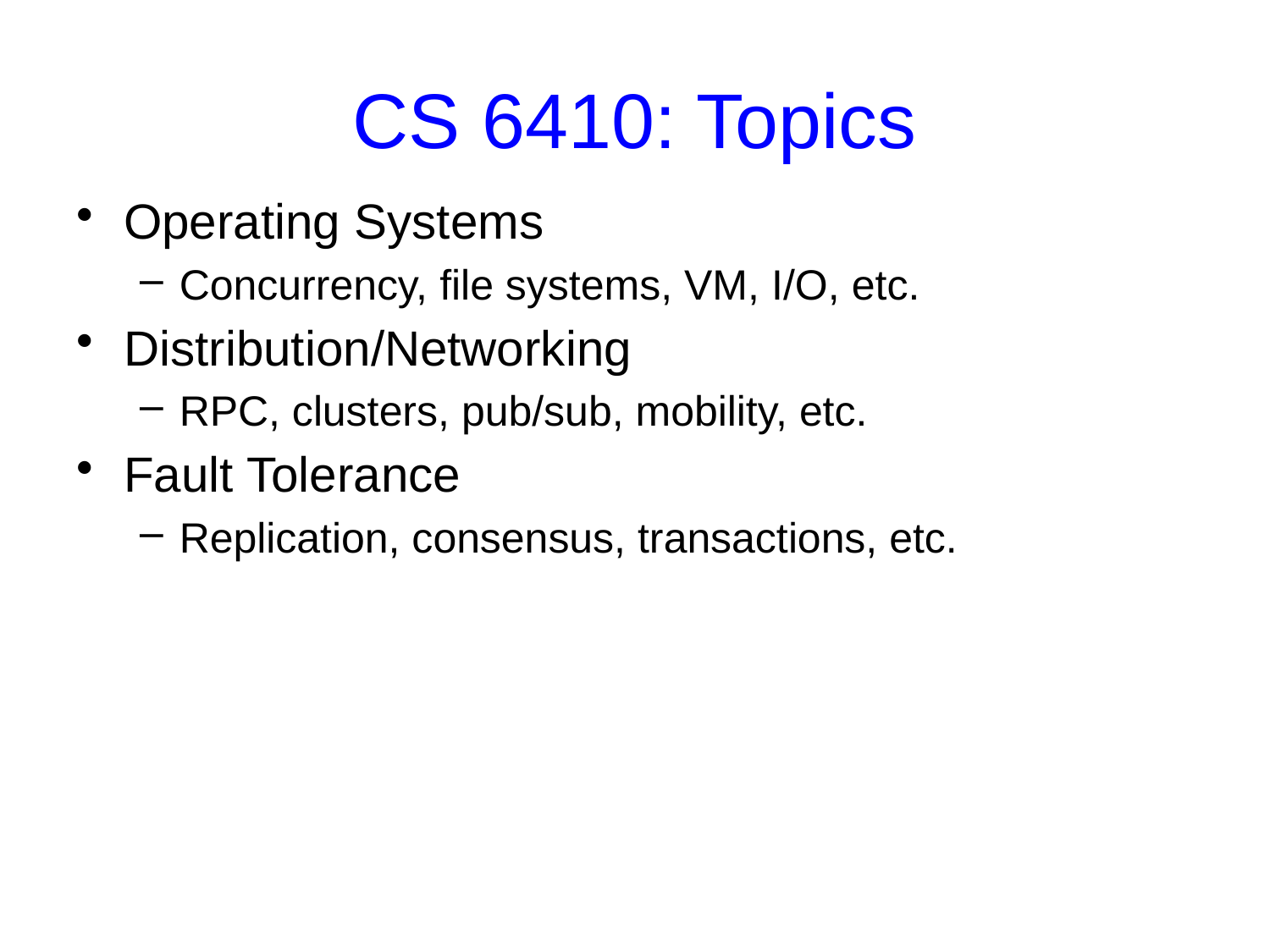

# CS 6410: Topics
Operating Systems
Concurrency, file systems, VM, I/O, etc.
Distribution/Networking
RPC, clusters, pub/sub, mobility, etc.
Fault Tolerance
Replication, consensus, transactions, etc.